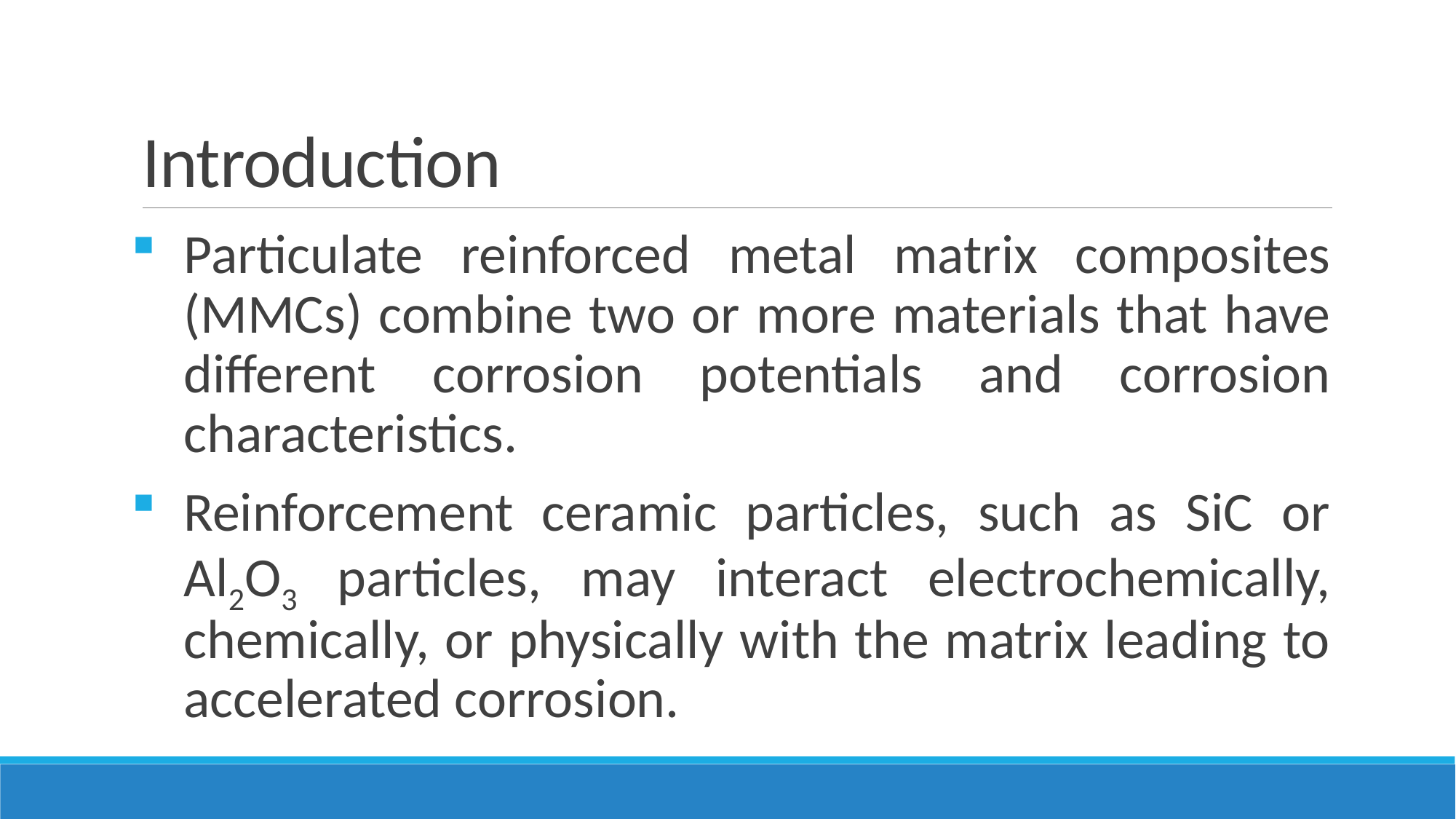

# Introduction
Particulate reinforced metal matrix composites (MMCs) combine two or more materials that have different corrosion potentials and corrosion characteristics.
Reinforcement ceramic particles, such as SiC or Al2O3 particles, may interact electrochemically, chemically, or physically with the matrix leading to accelerated corrosion.